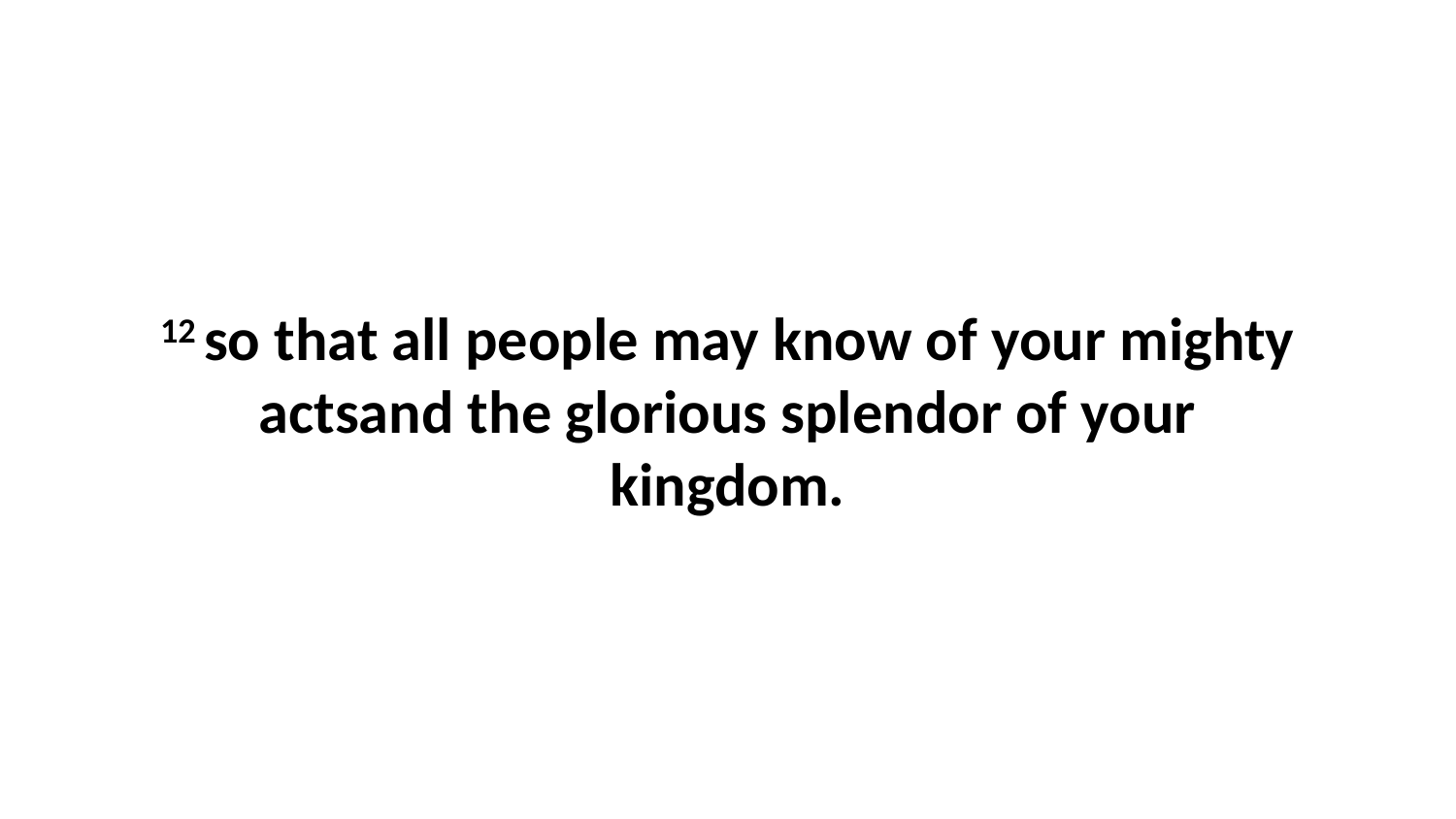

12 so that all people may know of your mighty actsand the glorious splendor of your kingdom.